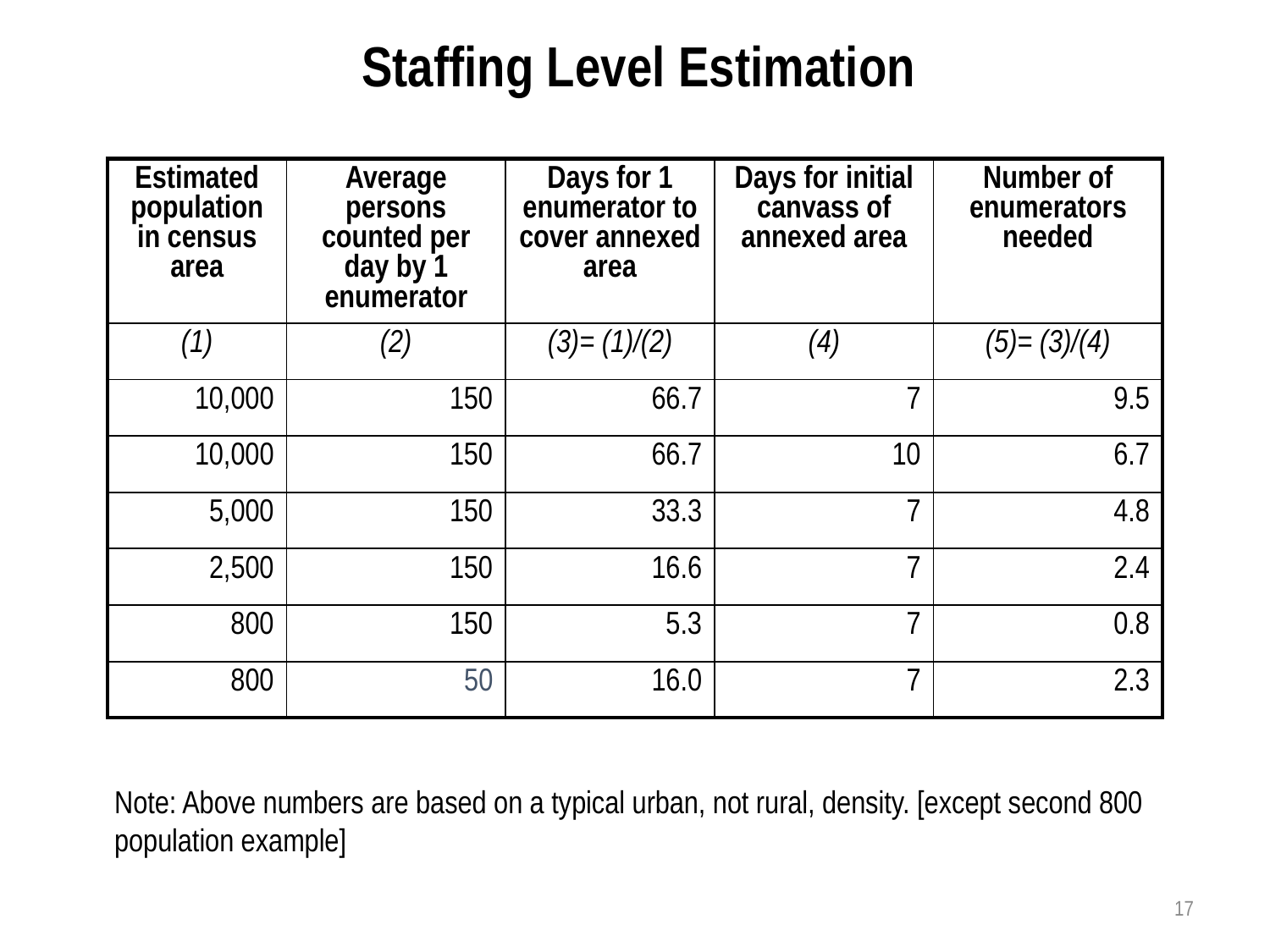

Staffing Level Estimation

| Estimated population in census area | Average persons counted per day by 1 enumerator | Days for 1 enumerator to cover annexed area | Days for initial canvass of annexed area | Number of enumerators needed |
| --- | --- | --- | --- | --- |
| (1) | (2) | (3)= (1)/(2) | (4) | (5)= (3)/(4) |
| 10,000 | 150 | 66.7 | 7 | 9.5 |
| 10,000 | 150 | 66.7 | 10 | 6.7 |
| 5,000 | 150 | 33.3 | 7 | 4.8 |
| 2,500 | 150 | 16.6 | 7 | 2.4 |
| 800 | 150 | 5.3 | 7 | 0.8 |
| 800 | 50 | 16.0 | 7 | 2.3 |
Note: Above numbers are based on a typical urban, not rural, density. [except second 800 population example]
17